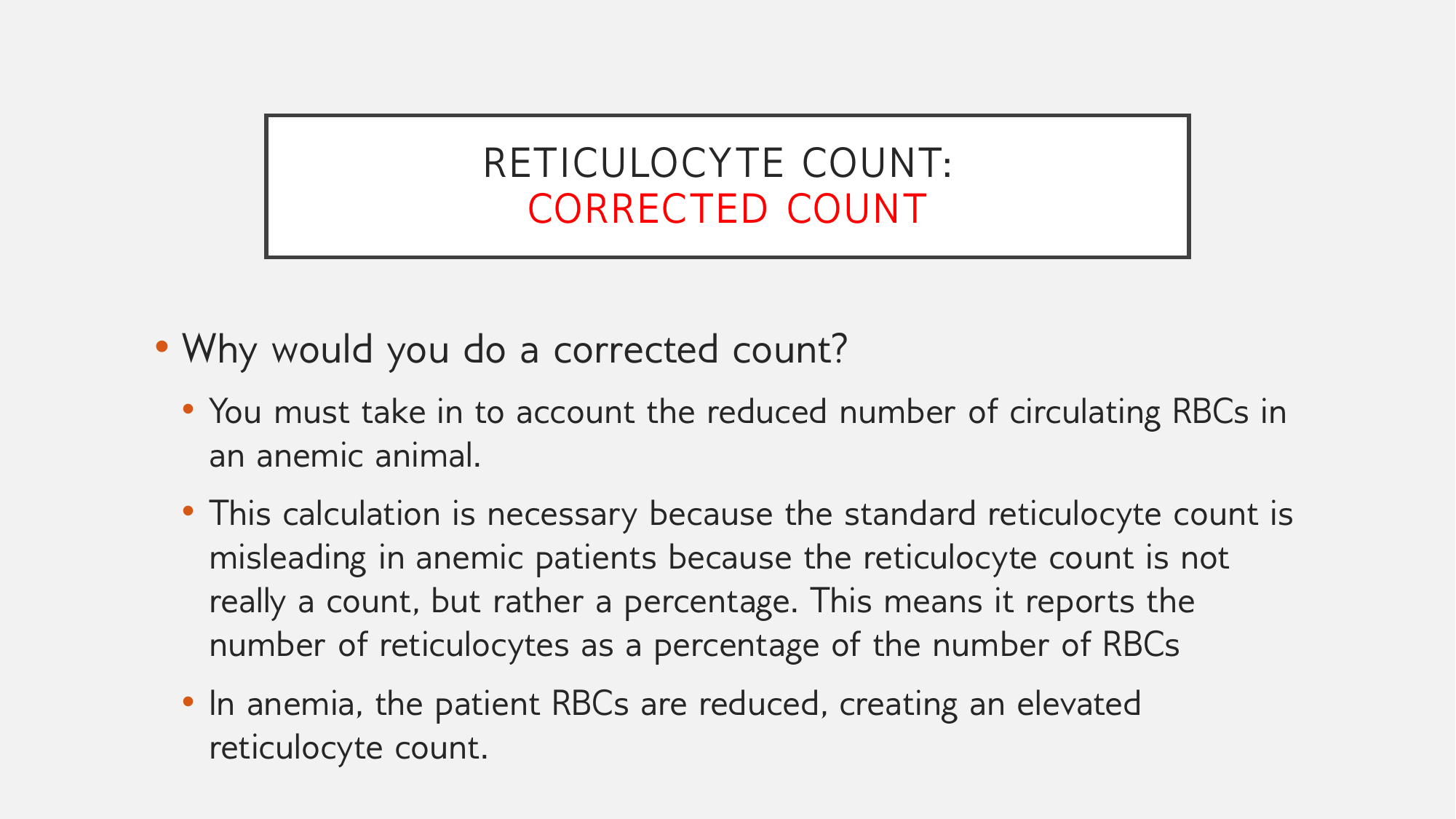

# Reticulocyte count: CORRECTED COUNT
Why would you do a corrected count?
You must take in to account the reduced number of circulating RBCs in an anemic animal.
This calculation is necessary because the standard reticulocyte count is misleading in anemic patients because the reticulocyte count is not really a count, but rather a percentage. This means it reports the number of reticulocytes as a percentage of the number of RBCs
In anemia, the patient RBCs are reduced, creating an elevated reticulocyte count.